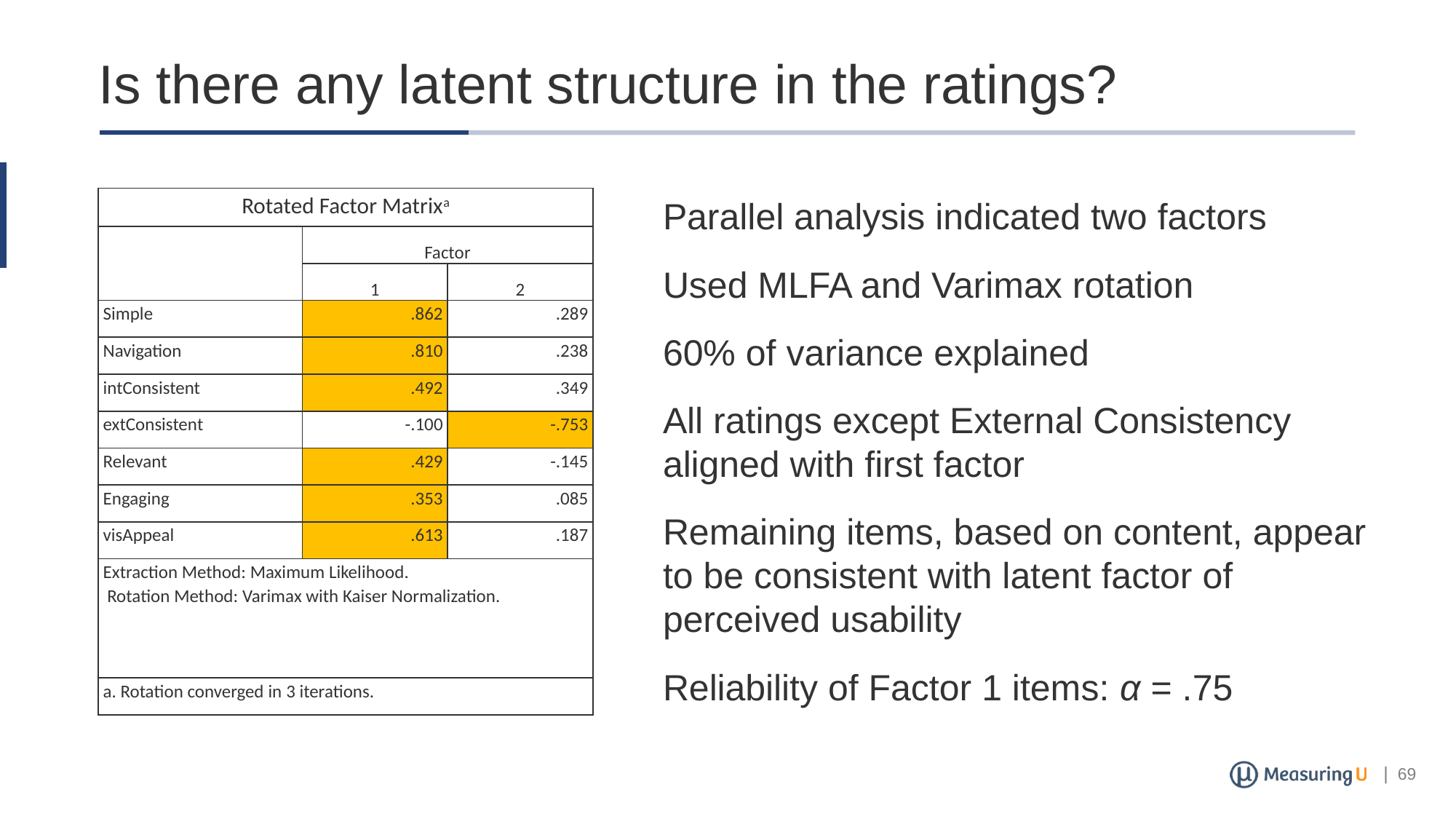

# Is there any latent structure in the ratings?
| Rotated Factor Matrixa |  |  |
| --- | --- | --- |
|  | Factor |  |
|  | 1 | 2 |
| Simple | .862 | .289 |
| Navigation | .810 | .238 |
| intConsistent | .492 | .349 |
| extConsistent | -.100 | -.753 |
| Relevant | .429 | -.145 |
| Engaging | .353 | .085 |
| visAppeal | .613 | .187 |
| Extraction Method: Maximum Likelihood. Rotation Method: Varimax with Kaiser Normalization. |  |  |
| a. Rotation converged in 3 iterations. |  |  |
Parallel analysis indicated two factors
Used MLFA and Varimax rotation
60% of variance explained
All ratings except External Consistency aligned with first factor
Remaining items, based on content, appear to be consistent with latent factor of perceived usability
Reliability of Factor 1 items: α = .75